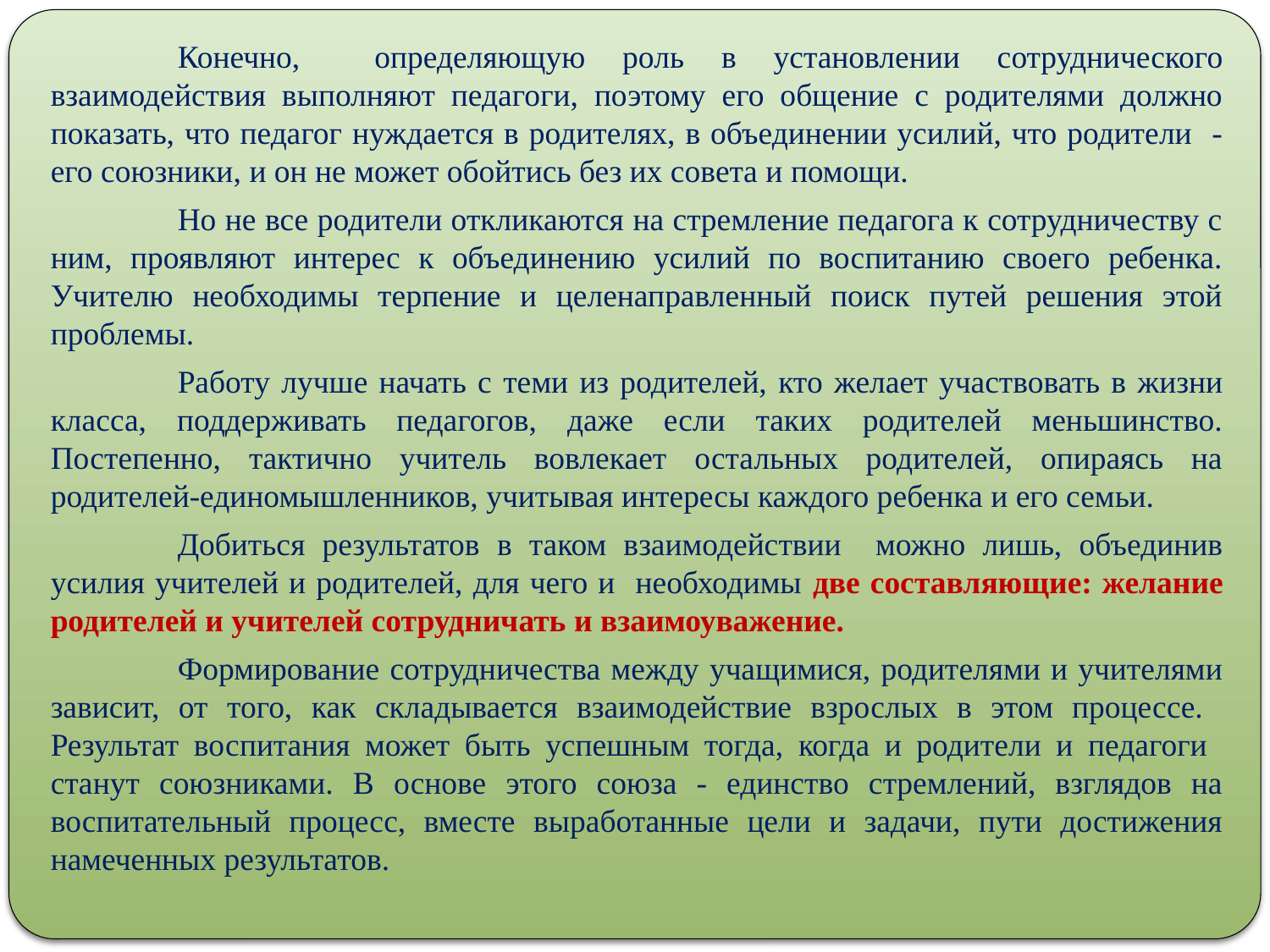

Конечно,  определяющую роль в установлении сотруднического взаимодействия выполняют педагоги, поэтому его общение с родителями должно показать, что педагог нуждается в родителях, в объединении усилий, что родители  - его союзники, и он не может обойтись без их совета и помощи.
		Но не все родители откликаются на стремление педагога к сотрудничеству с ним, проявляют интерес к объединению усилий по воспитанию своего ребенка. Учителю необходимы терпение и целенаправленный поиск путей решения этой проблемы.
		Работу лучше начать с теми из родителей, кто желает участвовать в жизни класса, поддерживать педагогов, даже если таких родителей меньшинство. Постепенно, тактично учитель вовлекает остальных родителей, опираясь на родителей-единомышленников, учитывая интересы каждого ребенка и его семьи.
		Добиться результатов в таком взаимодействии  можно лишь, объединив усилия учителей и родителей, для чего и  необходимы две составляющие: желание родителей и учителей сотрудничать и взаимоуважение.
		Формирование сотрудничества между учащимися, родителями и учителями зависит, от того, как складывается взаимодействие взрослых в этом процессе.  Результат воспитания может быть успешным тогда, когда и родители и педагоги  станут союзниками. В основе этого союза - единство стремлений, взглядов на воспитательный процесс, вместе выработанные цели и задачи, пути достижения намеченных результатов.